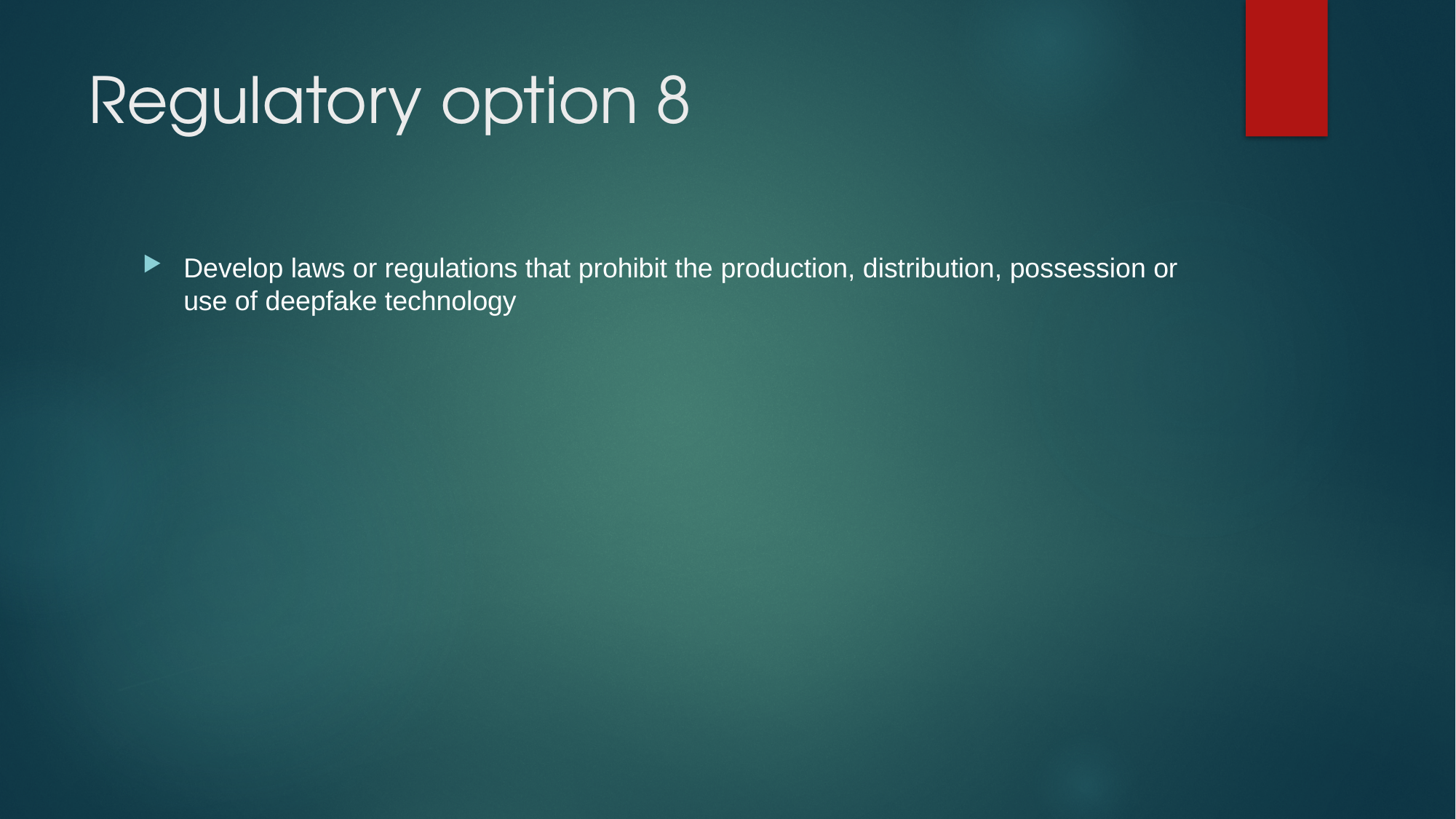

# Regulatory option 8
Develop laws or regulations that prohibit the production, distribution, possession or use of deepfake technology